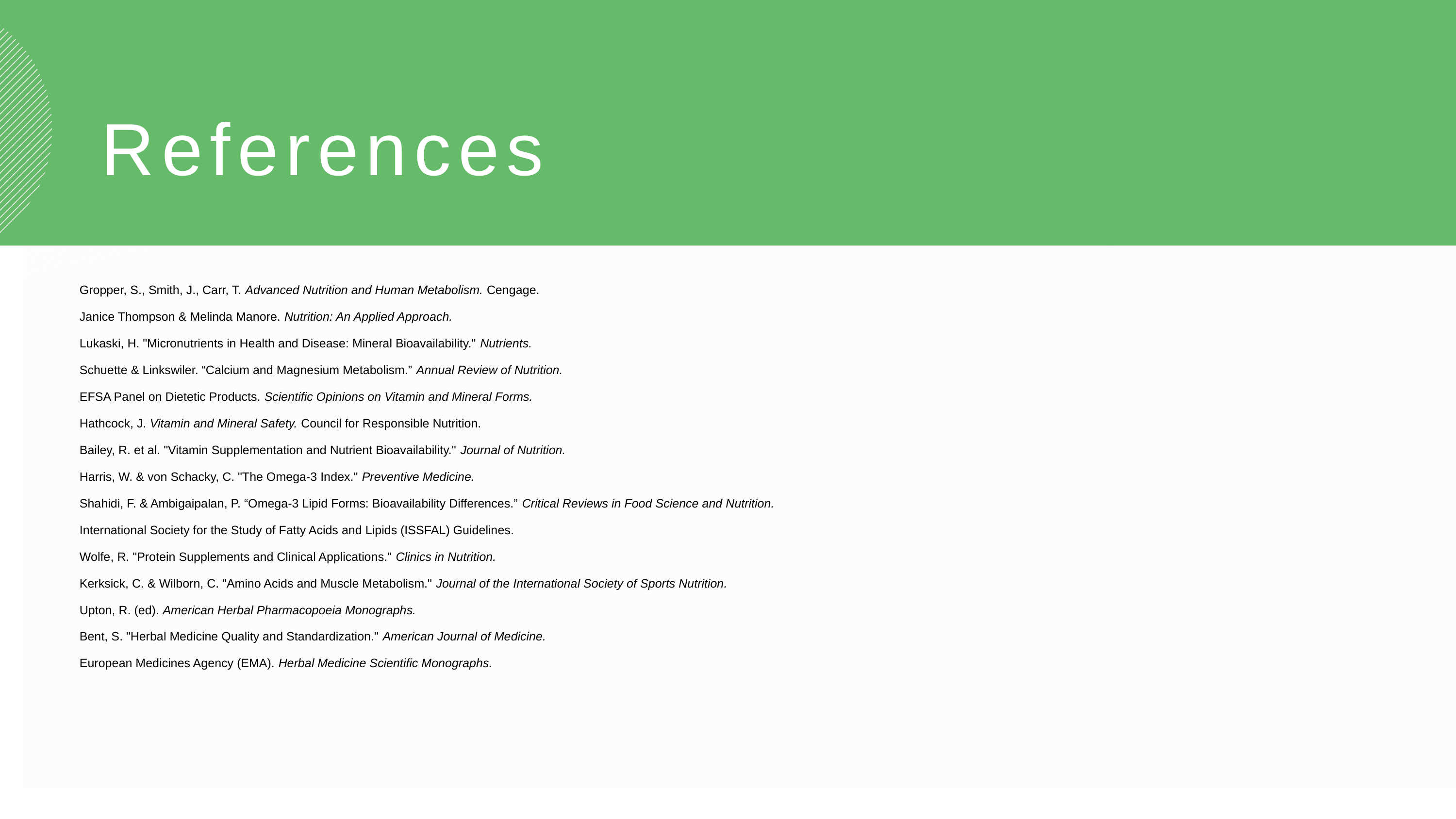

References
Gropper, S., Smith, J., Carr, T. Advanced Nutrition and Human Metabolism. Cengage.
Janice Thompson & Melinda Manore. Nutrition: An Applied Approach.
Lukaski, H. "Micronutrients in Health and Disease: Mineral Bioavailability." Nutrients.
Schuette & Linkswiler. “Calcium and Magnesium Metabolism.” Annual Review of Nutrition.
EFSA Panel on Dietetic Products. Scientific Opinions on Vitamin and Mineral Forms.
Hathcock, J. Vitamin and Mineral Safety. Council for Responsible Nutrition.
Bailey, R. et al. "Vitamin Supplementation and Nutrient Bioavailability." Journal of Nutrition.
Harris, W. & von Schacky, C. "The Omega-3 Index." Preventive Medicine.
Shahidi, F. & Ambigaipalan, P. “Omega-3 Lipid Forms: Bioavailability Differences.” Critical Reviews in Food Science and Nutrition.
International Society for the Study of Fatty Acids and Lipids (ISSFAL) Guidelines.
Wolfe, R. "Protein Supplements and Clinical Applications." Clinics in Nutrition.
Kerksick, C. & Wilborn, C. "Amino Acids and Muscle Metabolism." Journal of the International Society of Sports Nutrition.
Upton, R. (ed). American Herbal Pharmacopoeia Monographs.
Bent, S. "Herbal Medicine Quality and Standardization." American Journal of Medicine.
European Medicines Agency (EMA). Herbal Medicine Scientific Monographs.